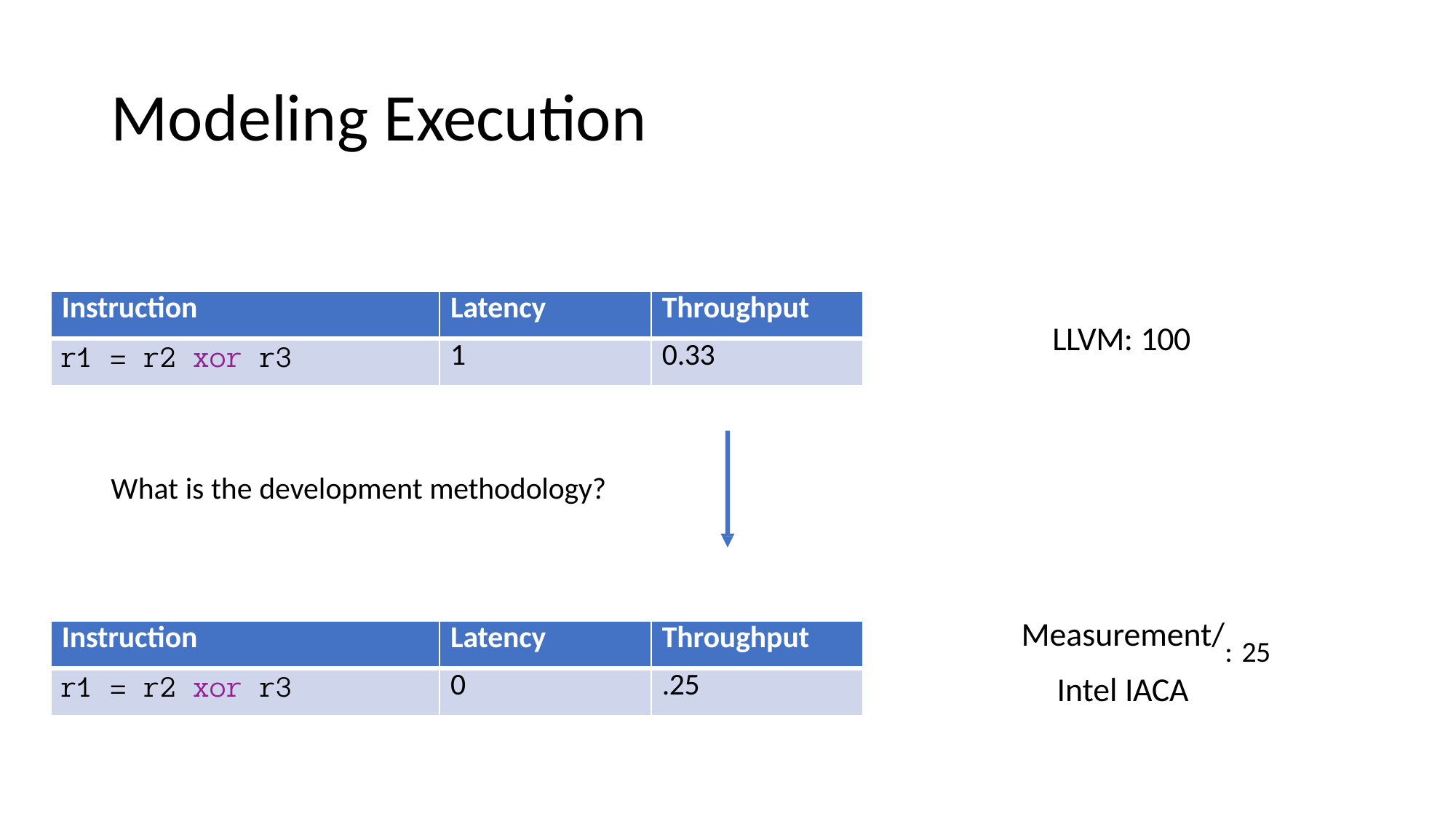

# Modeling Execution
| Instruction | Latency | Throughput |
| --- | --- | --- |
| r1 = r2 xor r3 | 1 | 0.33 |
LLVM: 100

What is the development methodology?
| Instruction | Latency | Throughput |
| --- | --- | --- |
| r1 = r2 xor r3 | 0 | .25 |
Measurement/: 25 Intel IACA